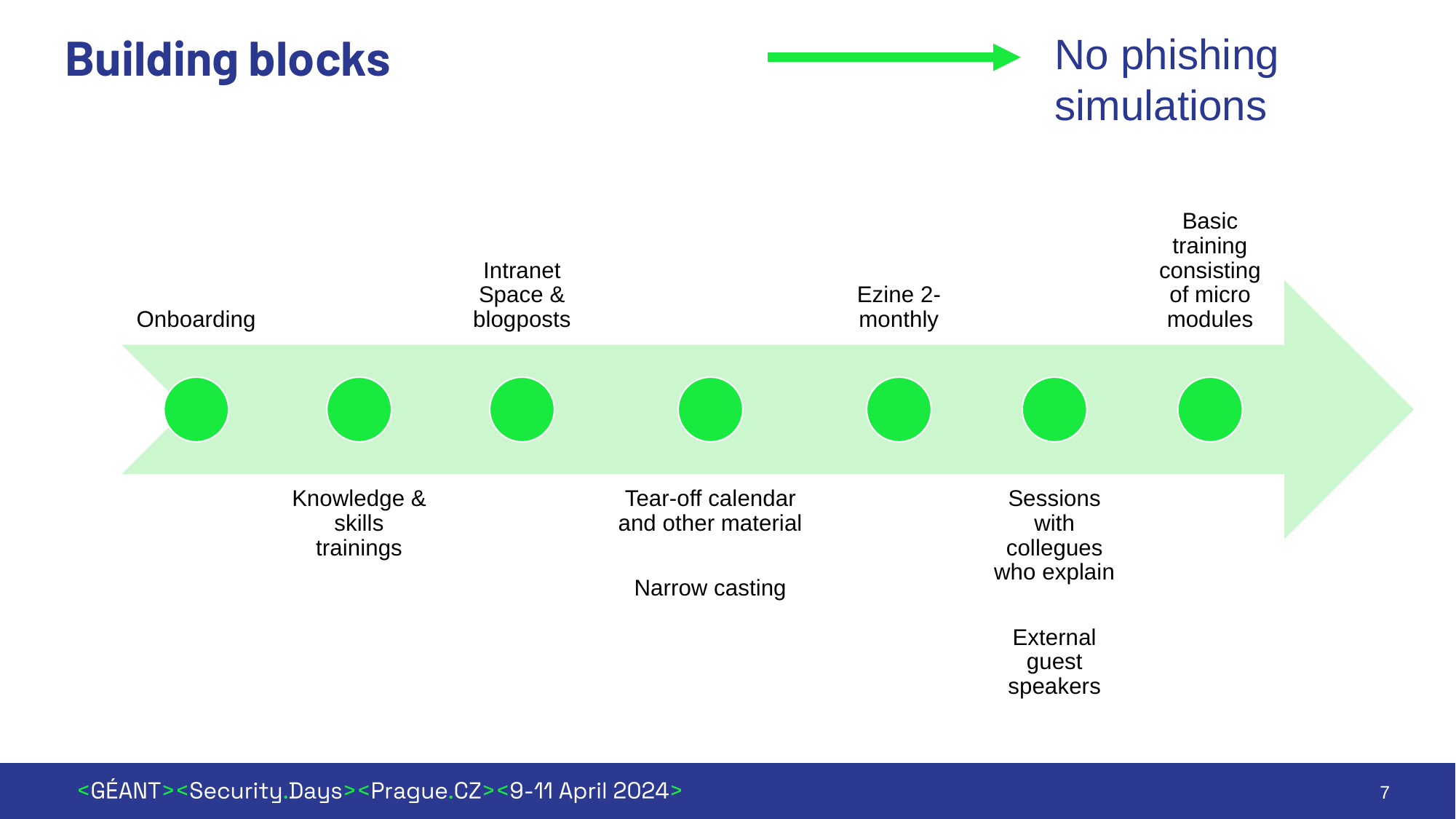

# Building blocks
No phishing simulations
Onboarding
Knowledge & skills trainings
Intranet
Space & blogposts
Tear-off calendar and other material

Narrow casting
Ezine 2-monthly
Sessions with collegues who explain

External guest speakers
Basic training consisting of micro modules
7